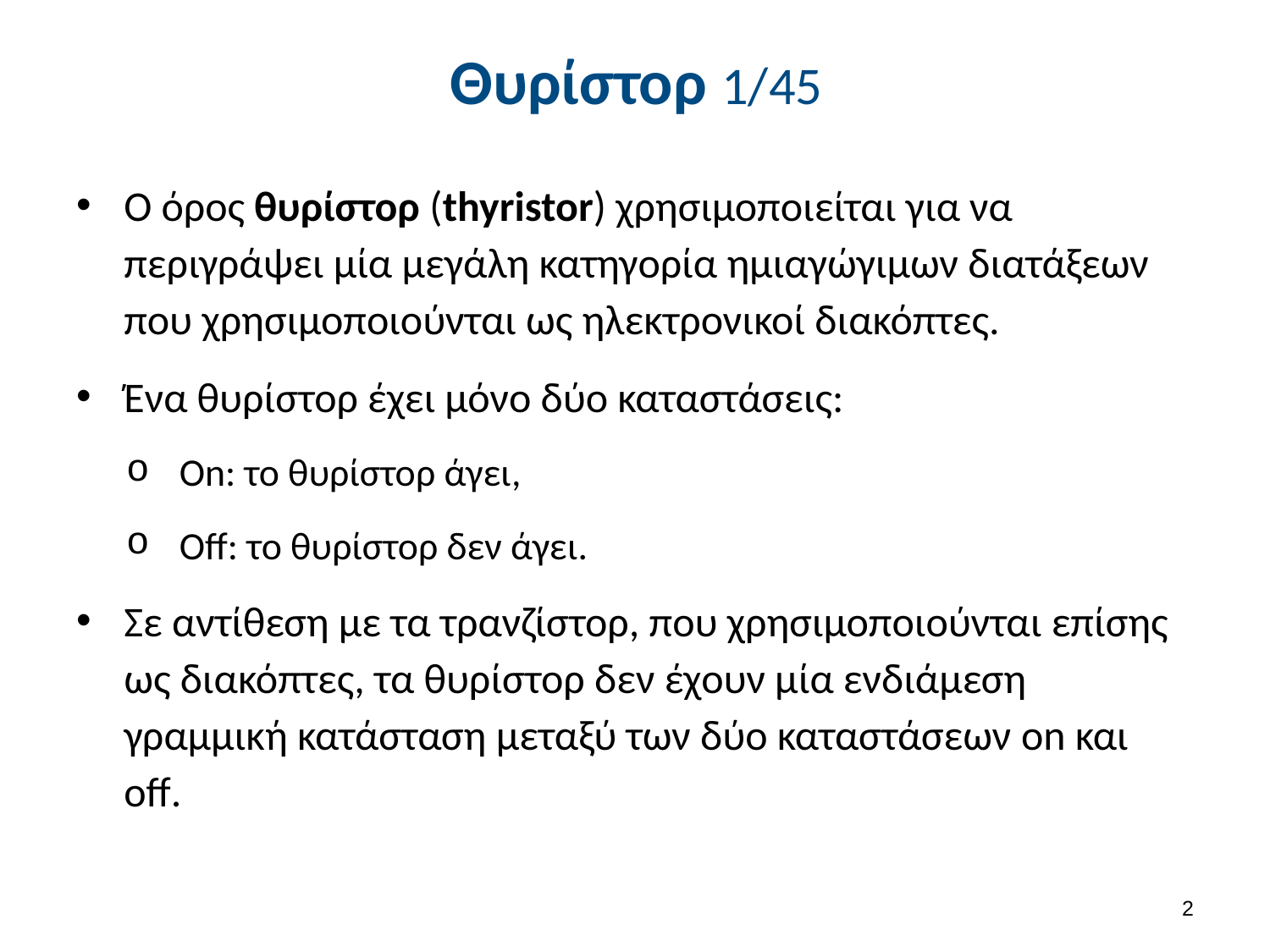

# Θυρίστορ 1/45
O όρος θυρίστορ (thyristor) χρησιμοποιείται για να περιγράψει μία μεγάλη κατηγορία ημιαγώγιμων διατάξεων που χρησιμοποιούνται ως ηλεκτρονικοί διακόπτες.
Ένα θυρίστορ έχει μόνο δύο καταστάσεις:
On: το θυρίστορ άγει,
Off: το θυρίστορ δεν άγει.
Σε αντίθεση με τα τρανζίστορ, που χρησιμοποιούνται επίσης ως διακόπτες, τα θυρίστορ δεν έχουν μία ενδιάμεση γραμμική κατάσταση μεταξύ των δύο καταστάσεων on και off.
2